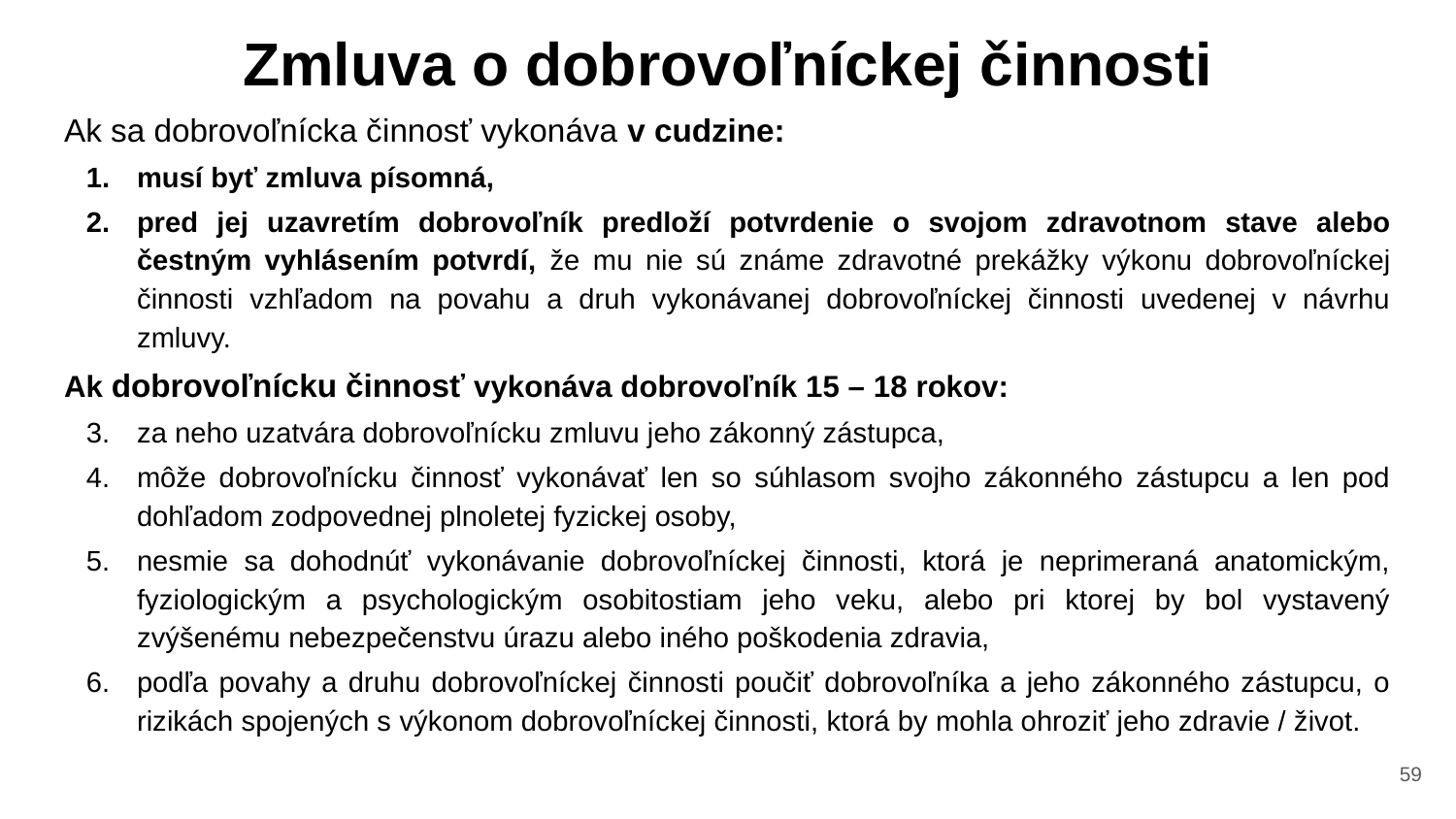

Zmluva o dobrovoľníckej činnosti
Ak sa dobrovoľnícka činnosť vykonáva v cudzine:
musí byť zmluva písomná,
pred jej uzavretím dobrovoľník predloží potvrdenie o svojom zdravotnom stave alebo čestným vyhlásením potvrdí, že mu nie sú známe zdravotné prekážky výkonu dobrovoľníckej činnosti vzhľadom na povahu a druh vykonávanej dobrovoľníckej činnosti uvedenej v návrhu zmluvy.
Ak dobrovoľnícku činnosť vykonáva dobrovoľník 15 – 18 rokov:
za neho uzatvára dobrovoľnícku zmluvu jeho zákonný zástupca,
môže dobrovoľnícku činnosť vykonávať len so súhlasom svojho zákonného zástupcu a len pod dohľadom zodpovednej plnoletej fyzickej osoby,
nesmie sa dohodnúť vykonávanie dobrovoľníckej činnosti, ktorá je neprimeraná anatomickým, fyziologickým a psychologickým osobitostiam jeho veku, alebo pri ktorej by bol vystavený zvýšenému nebezpečenstvu úrazu alebo iného poškodenia zdravia,
podľa povahy a druhu dobrovoľníckej činnosti poučiť dobrovoľníka a jeho zákonného zástupcu, o rizikách spojených s výkonom dobrovoľníckej činnosti, ktorá by mohla ohroziť jeho zdravie / život.
59